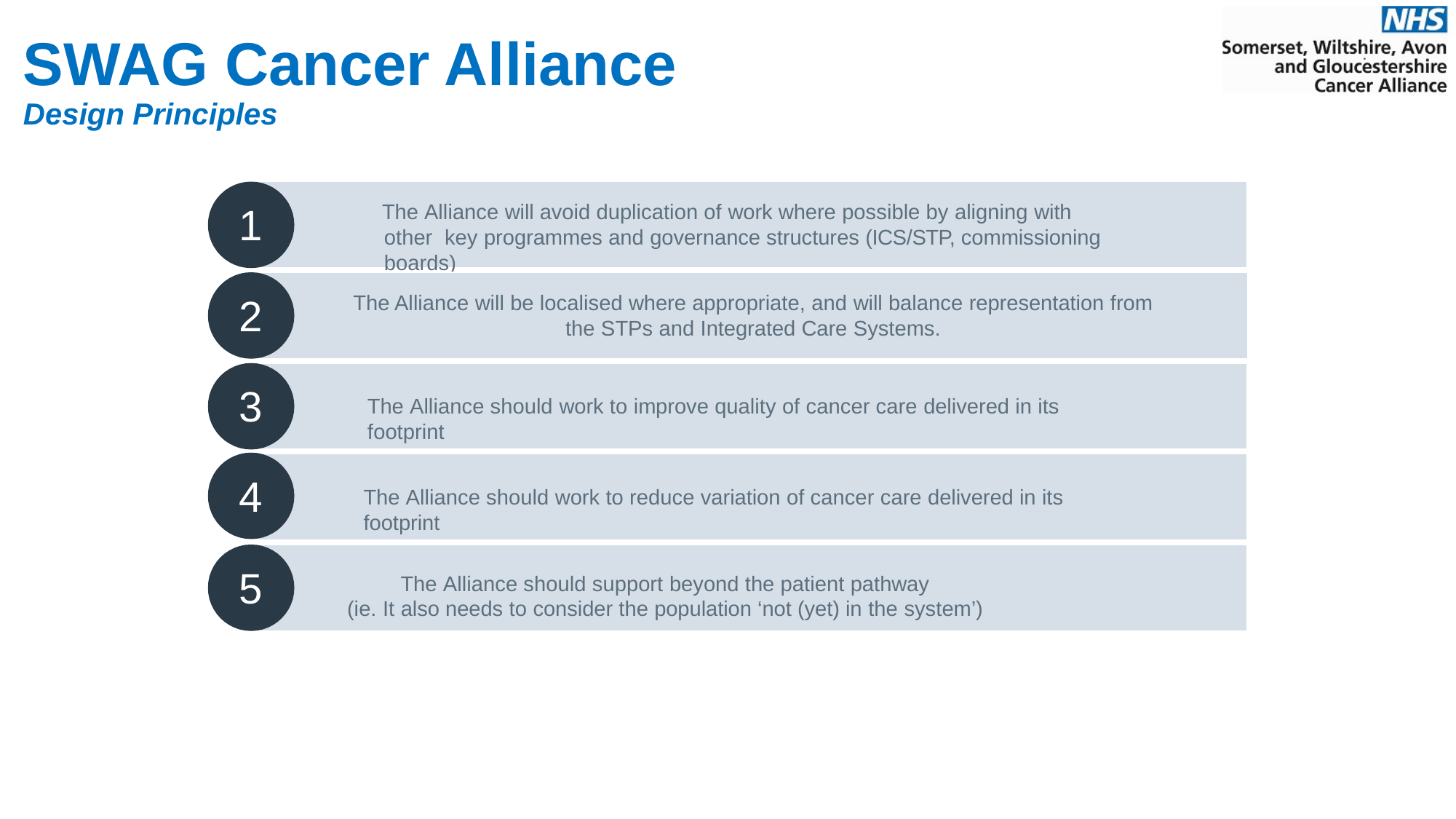

SWAG Cancer Alliance
Design Principles

1
The Alliance will avoid duplication of work where possible by aligning with other  key programmes and governance structures (ICS/STP, commissioning boards)

2
The Alliance will be localised where appropriate, and will balance representation from
the STPs and Integrated Care Systems.

3
The Alliance should work to improve quality of cancer care delivered in its footprint

4
The Alliance should work to reduce variation of cancer care delivered in its footprint

5
The Alliance should support beyond the patient pathway
(ie. It also needs to consider the population ‘not (yet) in the system’)